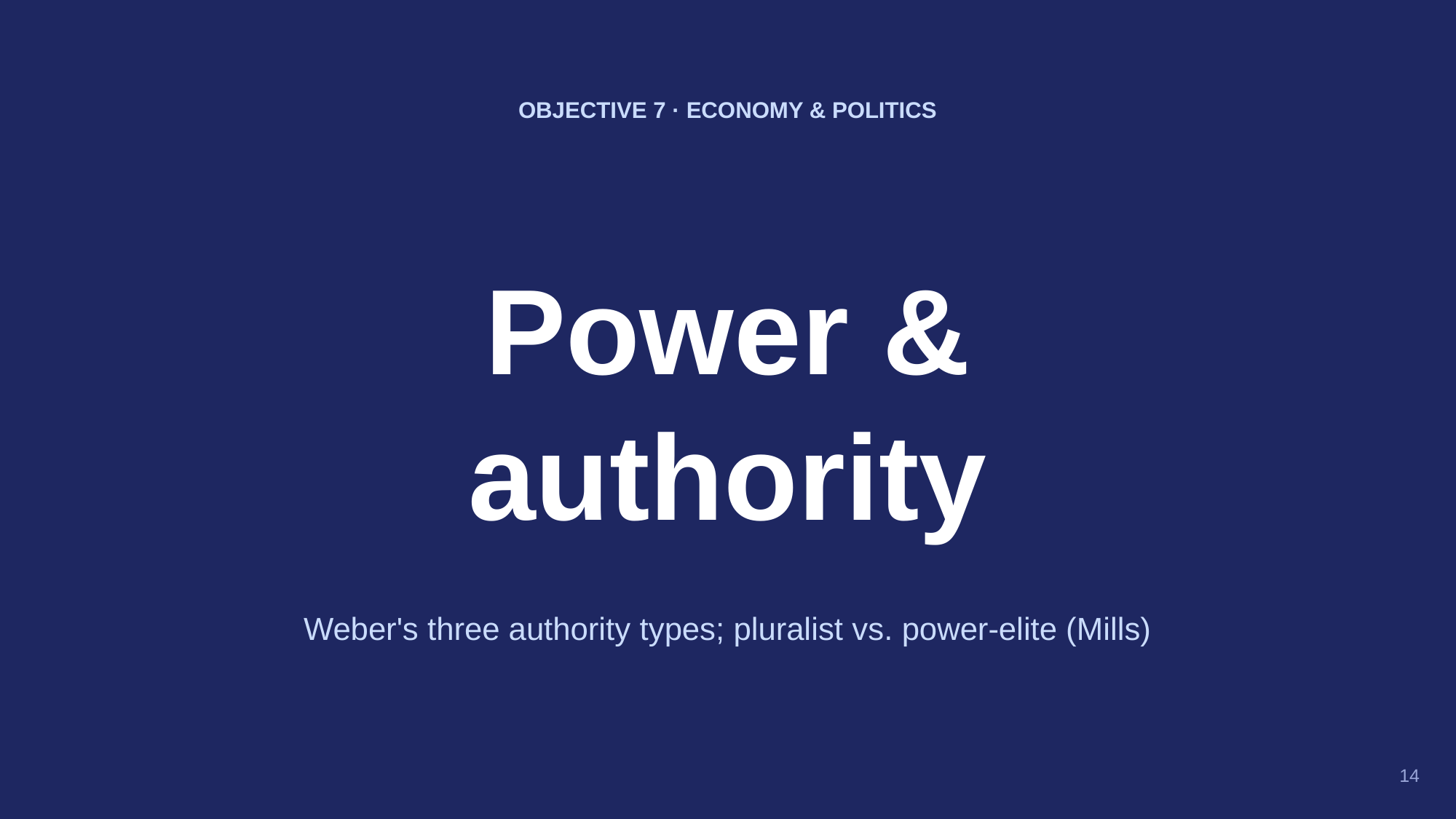

OBJECTIVE 7 · ECONOMY & POLITICS
Power &
authority
Weber's three authority types; pluralist vs. power-elite (Mills)
14